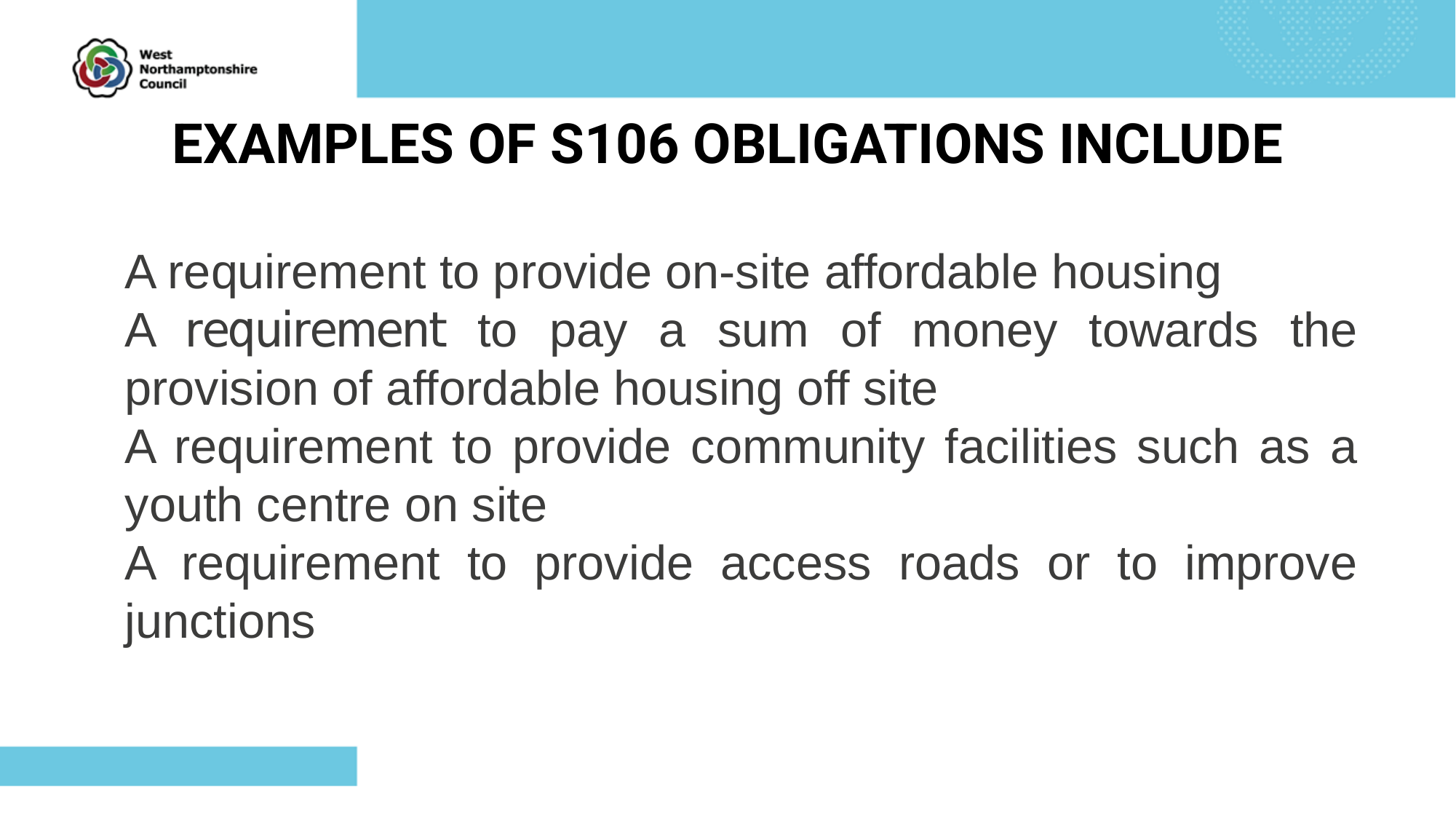

# EXAMPLES OF S106 OBLIGATIONS INCLUDE

A requirement to provide on-site affordable housing
A requirement to pay a sum of money towards the provision of affordable housing off site
A requirement to provide community facilities such as a youth centre on site
A requirement to provide access roads or to improve junctions